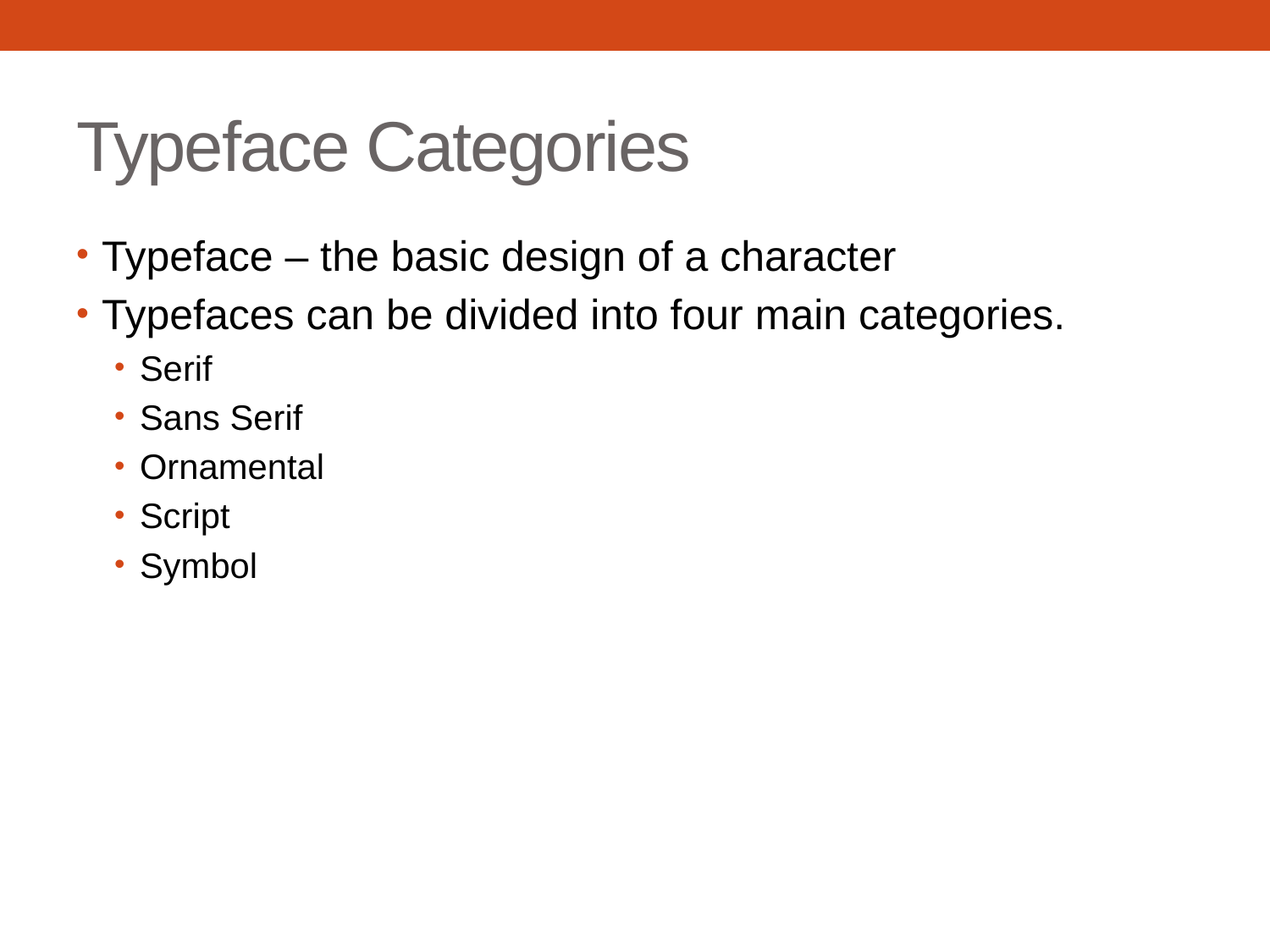

# Typeface Categories
Typeface – the basic design of a character
Typefaces can be divided into four main categories.
Serif
Sans Serif
Ornamental
Script
Symbol